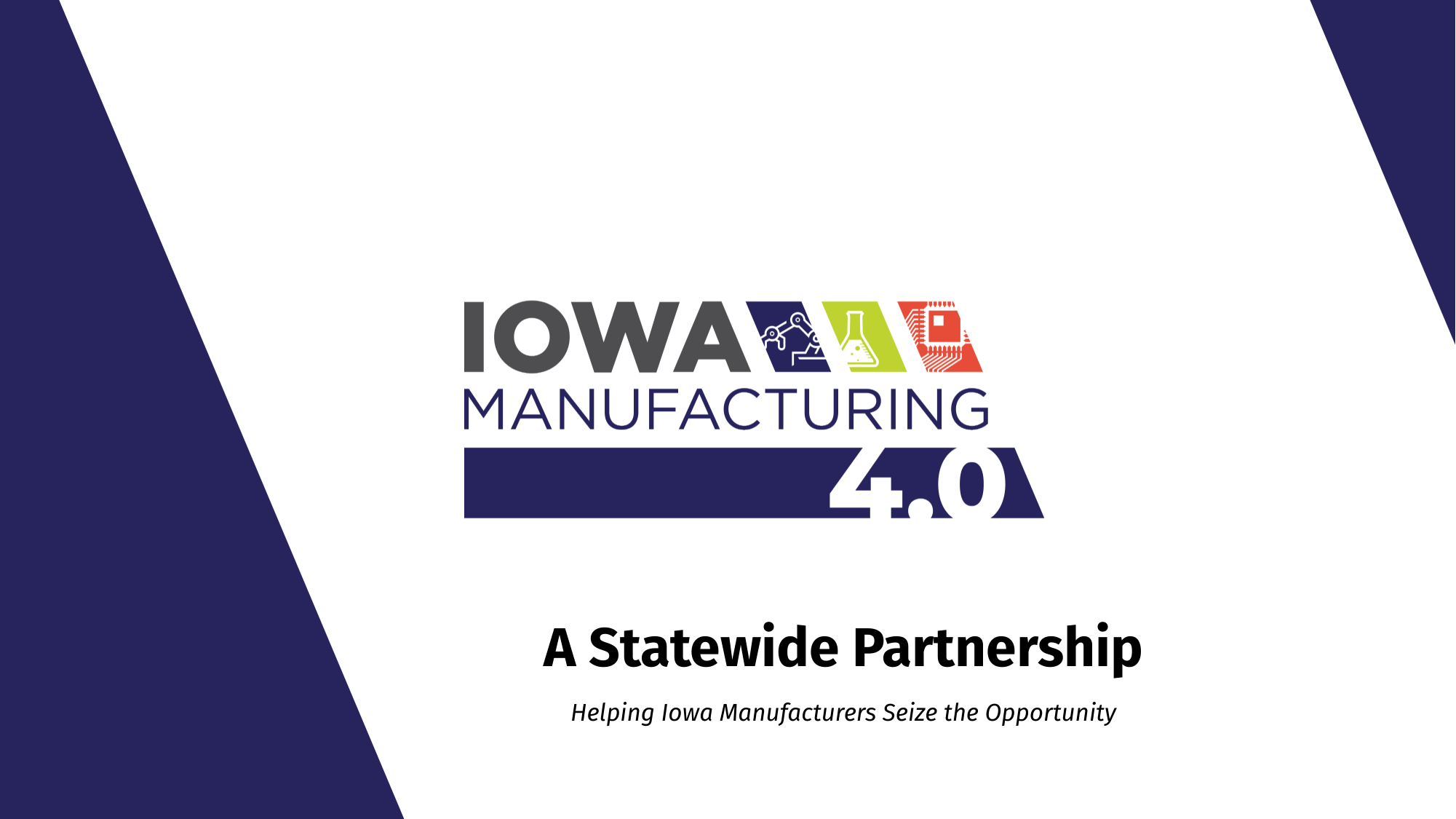

# A Statewide Partnership
Helping Iowa Manufacturers Seize the Opportunity